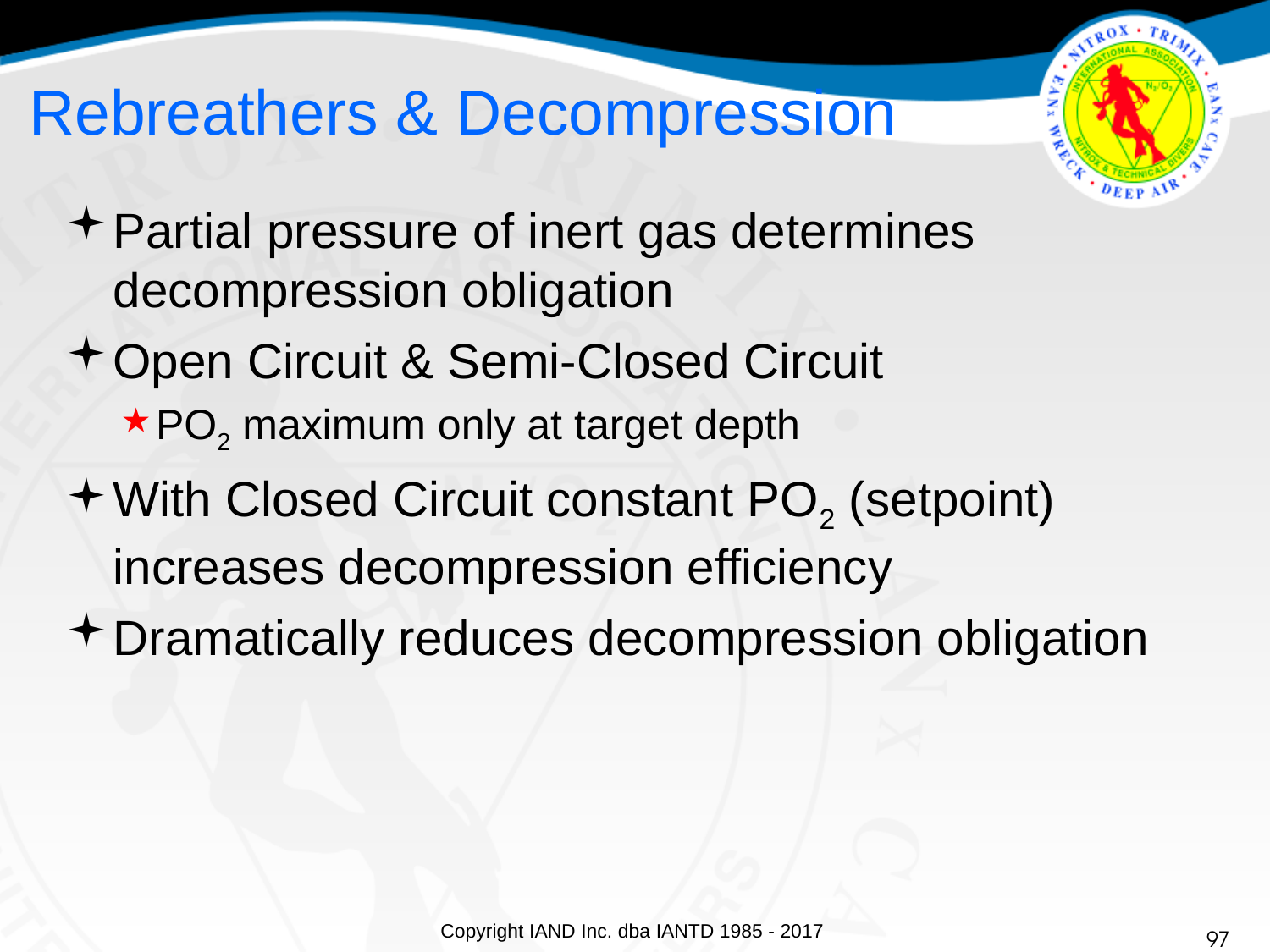

Rebreathers & Decompression
Partial pressure of inert gas determines decompression obligation
Open Circuit & Semi-Closed Circuit
PO2 maximum only at target depth
With Closed Circuit constant PO2 (setpoint) increases decompression efficiency
Dramatically reduces decompression obligation
97